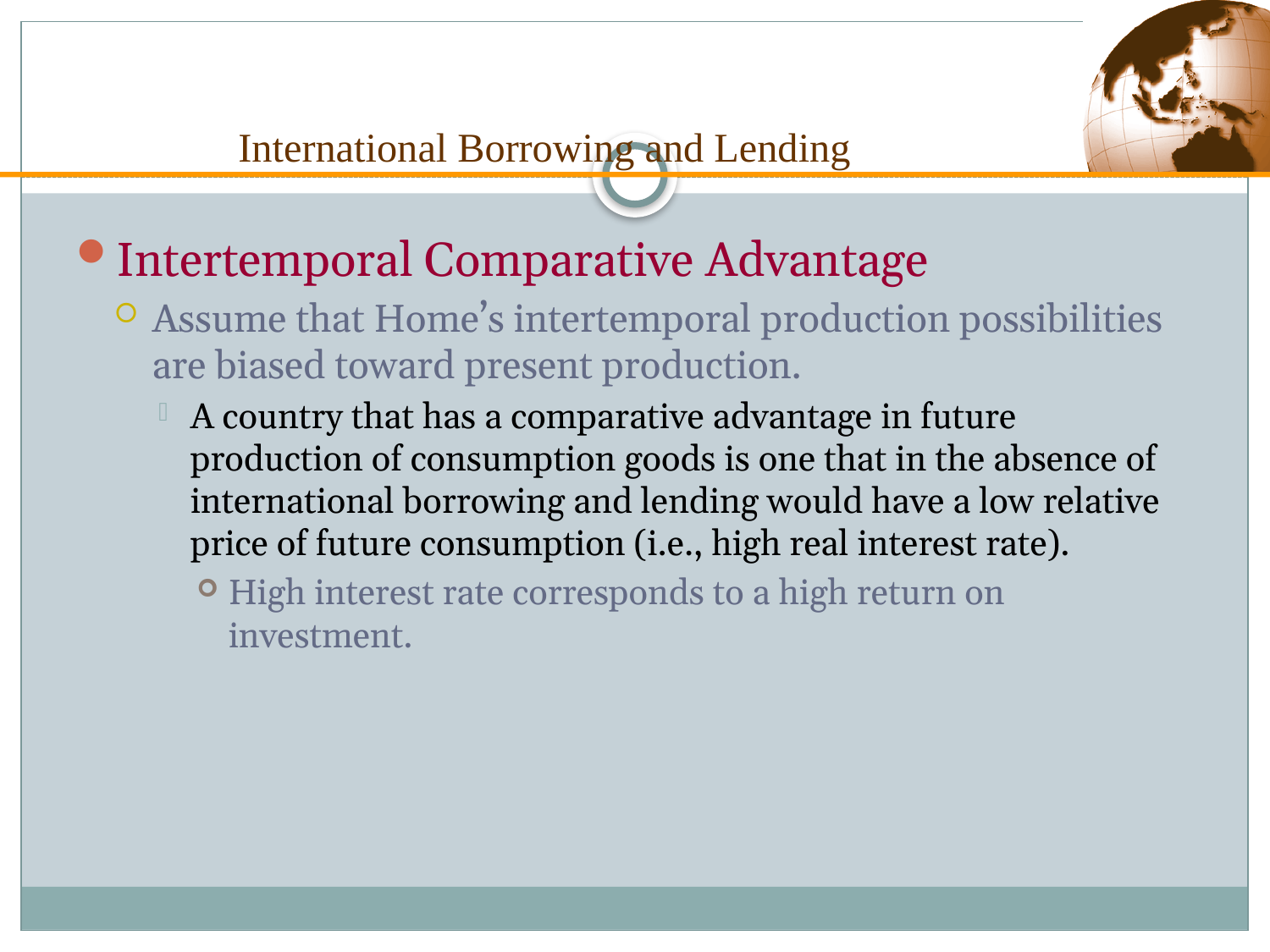

International Borrowing and Lending
Intertemporal Comparative Advantage
Assume that Home’s intertemporal production possibilities are biased toward present production.
A country that has a comparative advantage in future production of consumption goods is one that in the absence of international borrowing and lending would have a low relative price of future consumption (i.e., high real interest rate).
High interest rate corresponds to a high return on investment.

Copyright © 2003 Pearson Education, Inc.